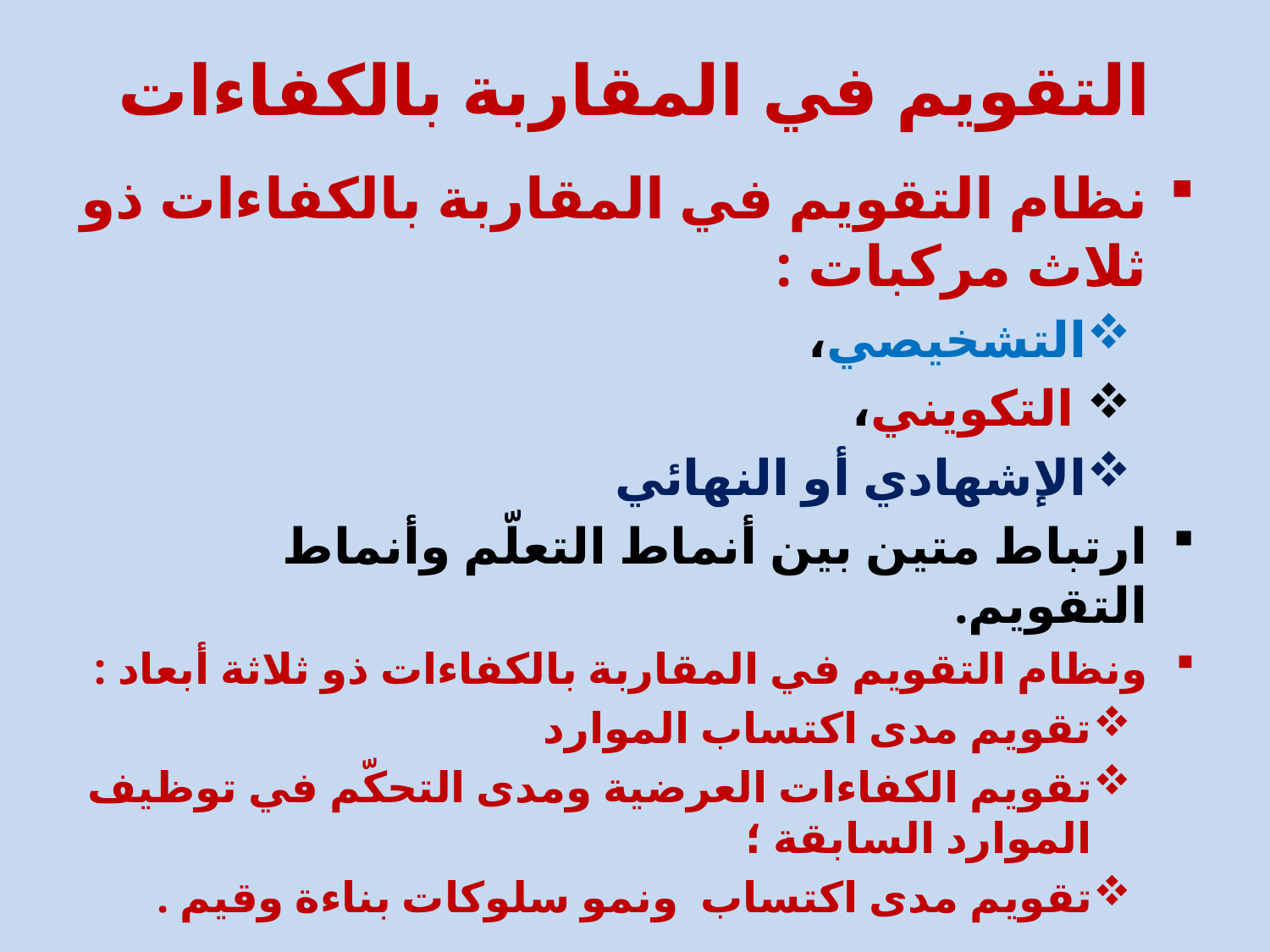

# التقويم في المقاربة بالكفاءات
نظام التقويم في المقاربة بالكفاءات ذو ثلاث مركبات :
التشخيصي،
 التكويني،
الإشهادي أو النهائي
ارتباط متين بين أنماط التعلّم وأنماط التقويم.
ونظام التقويم في المقاربة بالكفاءات ذو ثلاثة أبعاد :
تقويم مدى اكتساب الموارد
تقويم الكفاءات العرضية ومدى التحكّم في توظيف الموارد السابقة ؛
تقويم مدى اكتساب  ونمو سلوكات بناءة وقيم .